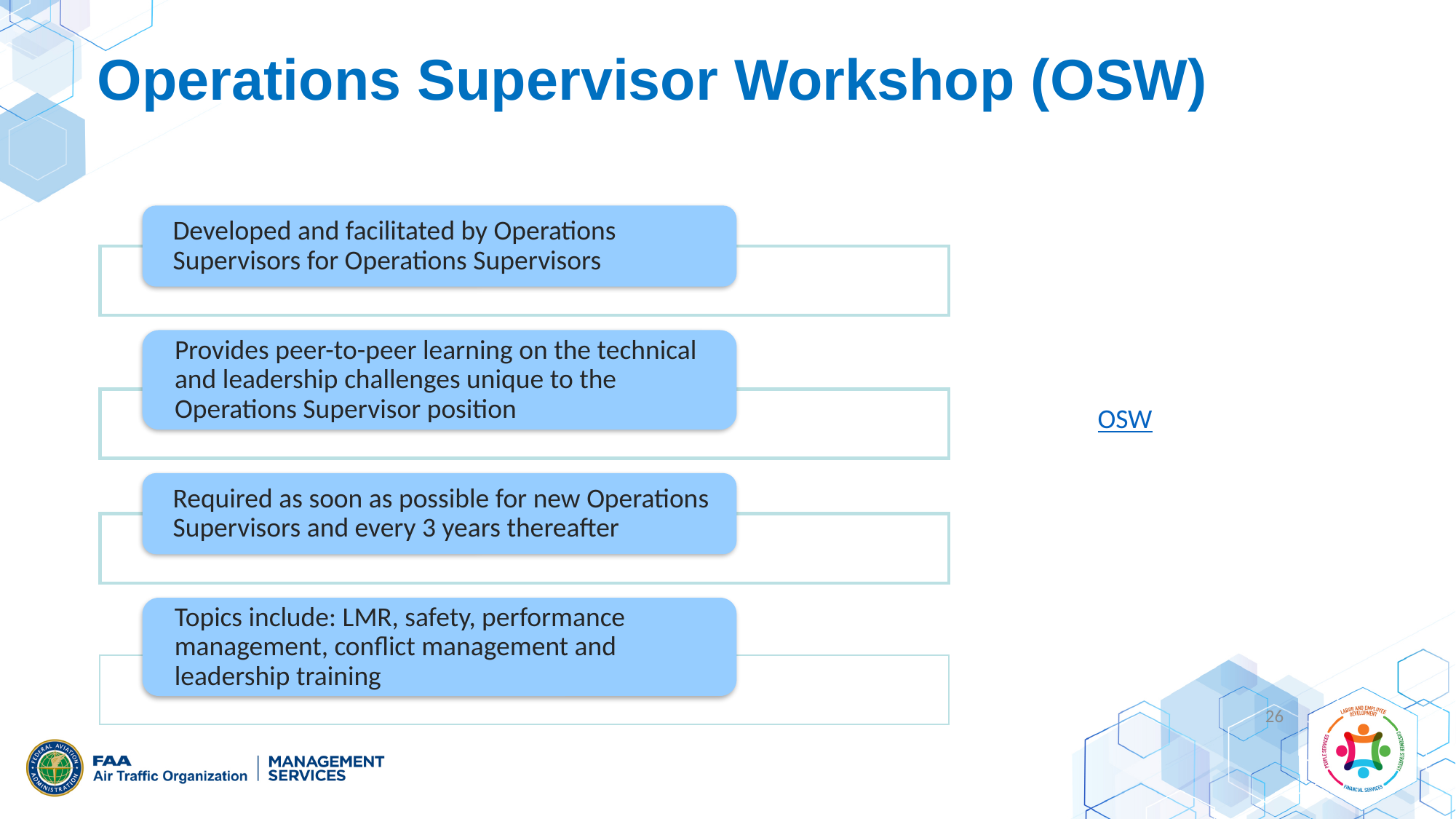

# Operations Supervisor Workshop (OSW)
Developed and facilitated by Operations Supervisors for Operations Supervisors
Provides peer-to-peer learning on the technical and leadership challenges unique to the Operations Supervisor position
Required as soon as possible for new Operations Supervisors and every 3 years thereafter
Topics include: LMR, safety, performance management, conflict management and leadership training
OSW
26